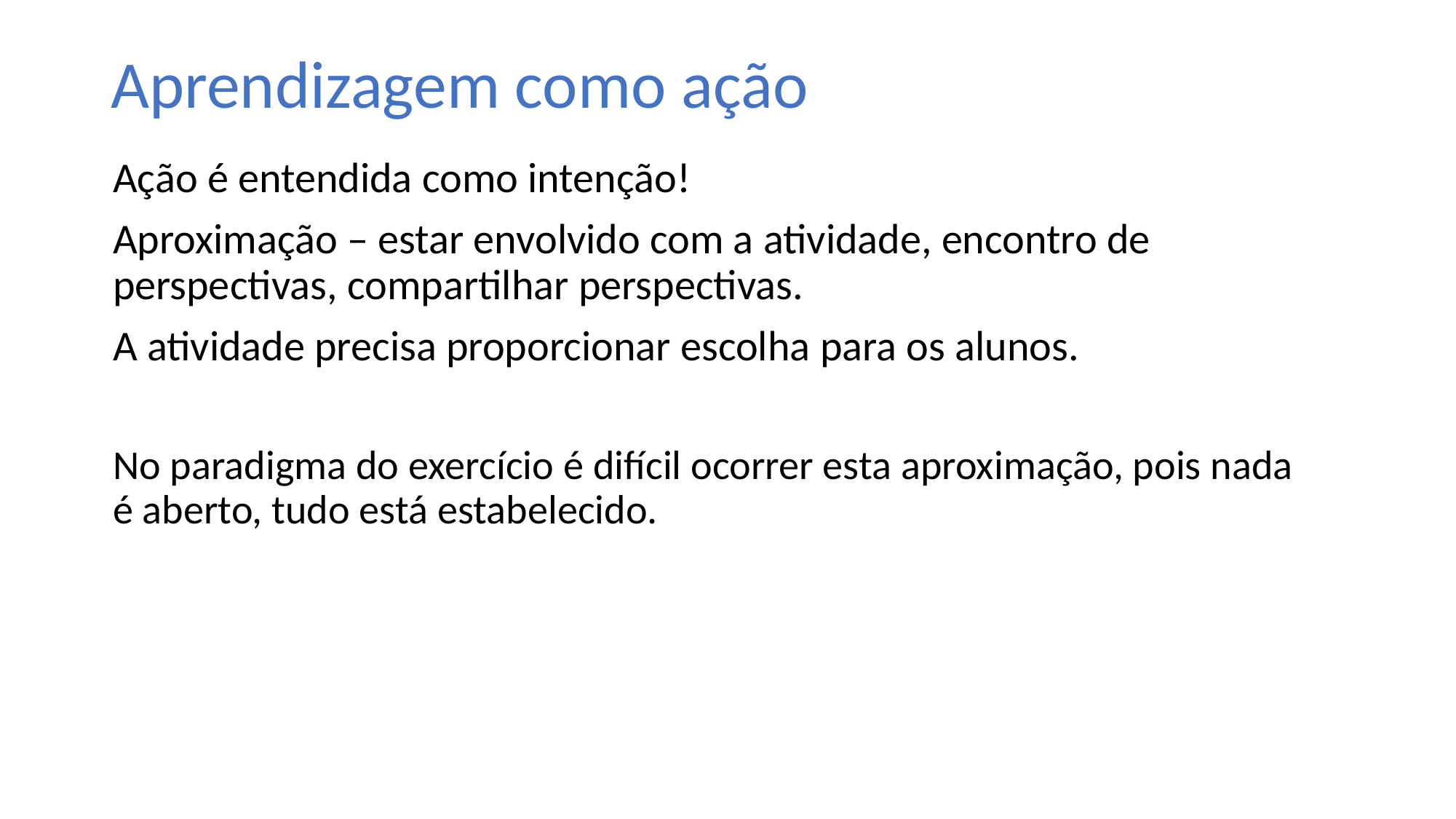

# Aprendizagem como ação
Ação é entendida como intenção!
Aproximação – estar envolvido com a atividade, encontro de perspectivas, compartilhar perspectivas.
A atividade precisa proporcionar escolha para os alunos.

No paradigma do exercício é difícil ocorrer esta aproximação, pois nada é aberto, tudo está estabelecido.